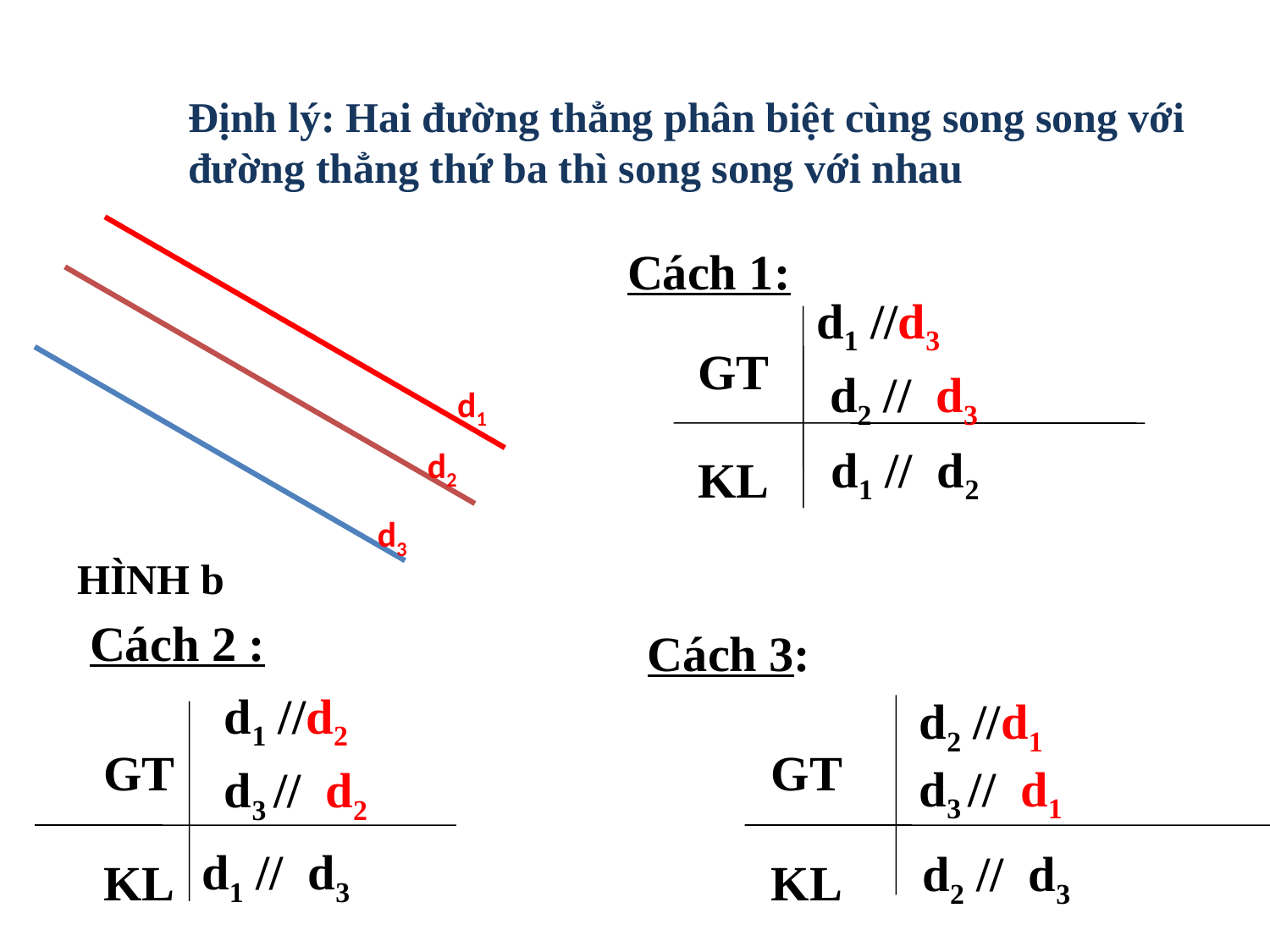

Định lý: Hai đường thẳng phân biệt cùng song song với đường thẳng thứ ba thì song song với nhau

d1
d2
d3
HÌNH b
Cách 1:
    d1 //d3

GT
d2 //  d3

d1 //  d2
KL
Cách 2 :
d1 //d2

GT
d3 //  d2

d1 //  d3
KL
Cách 3:
d2 //d1

GT
d3 //  d1
d2 //  d3
KL